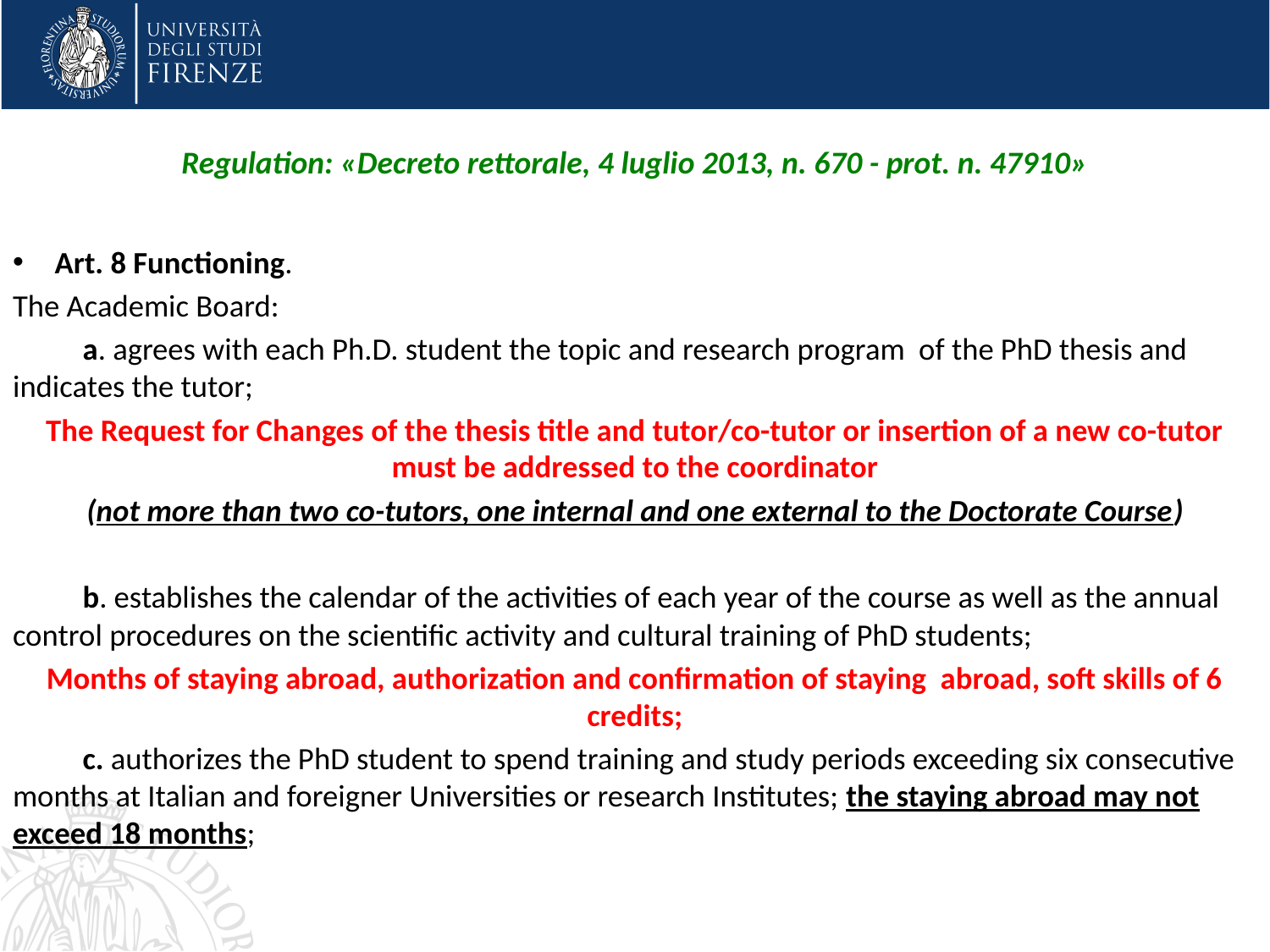

Regulation: «Decreto rettorale, 4 luglio 2013, n. 670 - prot. n. 47910»
Art. 8 Functioning.
The Academic Board:
	a. agrees with each Ph.D. student the topic and research program  of the PhD thesis and indicates the tutor;
The Request for Changes of the thesis title and tutor/co-tutor or insertion of a new co-tutor must be addressed to the coordinator
(not more than two co-tutors, one internal and one external to the Doctorate Course)

	b. establishes the calendar of the activities of each year of the course as well as the annual control procedures on the scientific activity and cultural training of PhD students;
Months of staying abroad, authorization and confirmation of staying  abroad, soft skills of 6 credits;
	c. authorizes the PhD student to spend training and study periods exceeding six consecutive months at Italian and foreigner Universities or research Institutes; the staying abroad may not exceed 18 months;